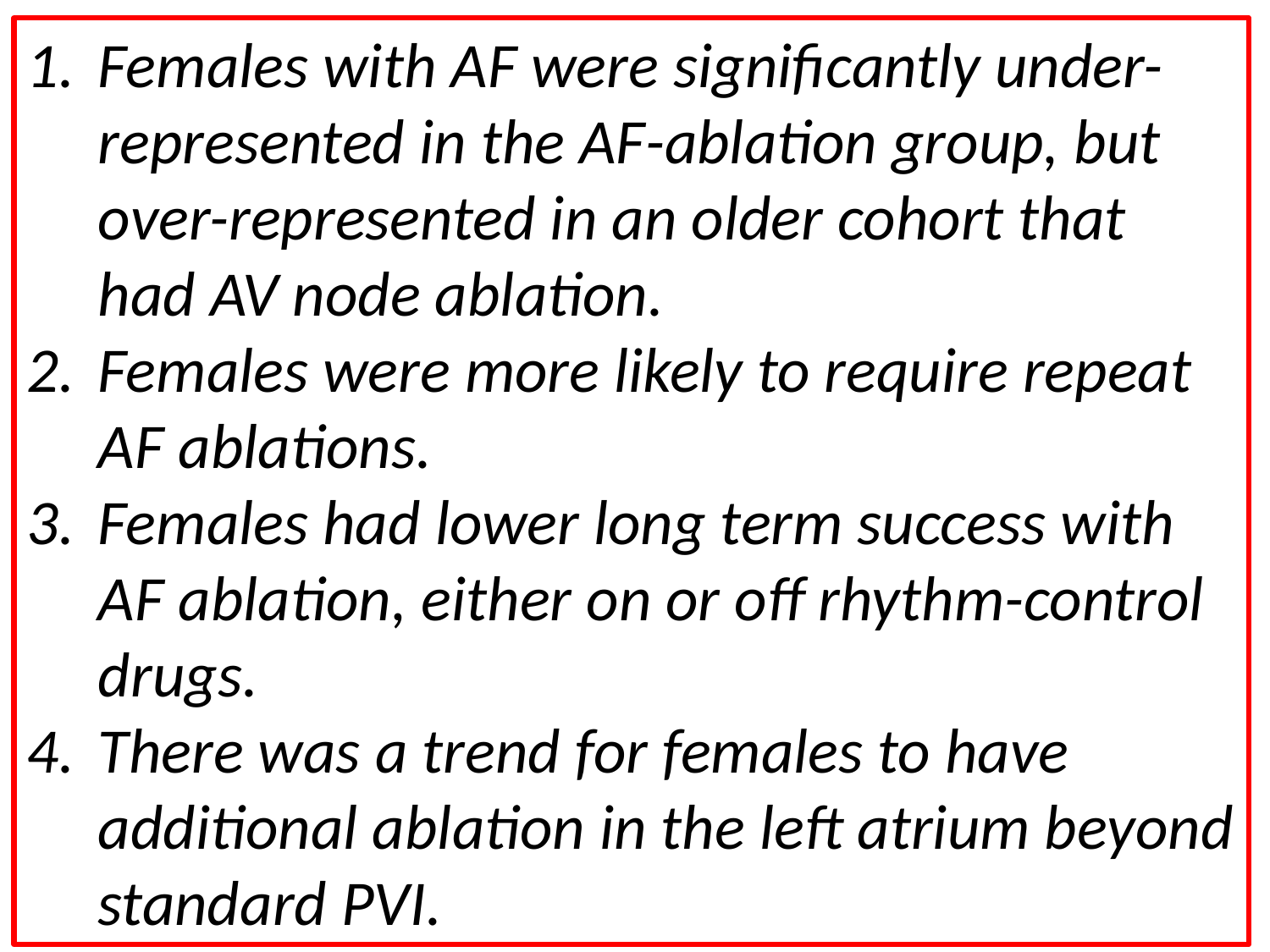

Females with AF were significantly under-represented in the AF-ablation group, but over-represented in an older cohort that had AV node ablation.
Females were more likely to require repeat AF ablations.
Females had lower long term success with AF ablation, either on or off rhythm-control drugs.
There was a trend for females to have additional ablation in the left atrium beyond standard PVI.